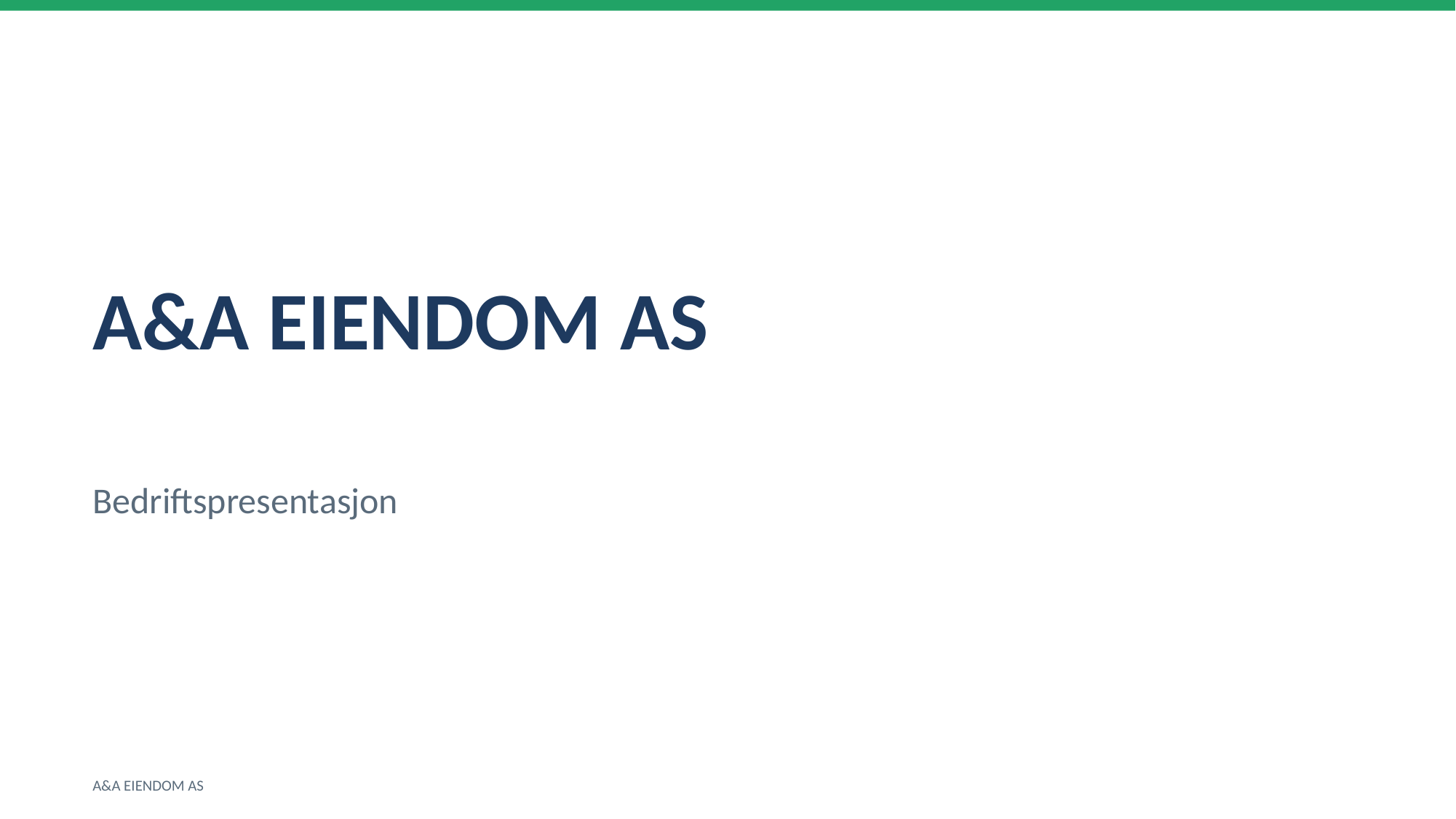

A&A EIENDOM AS
Bedriftspresentasjon
A&A EIENDOM AS